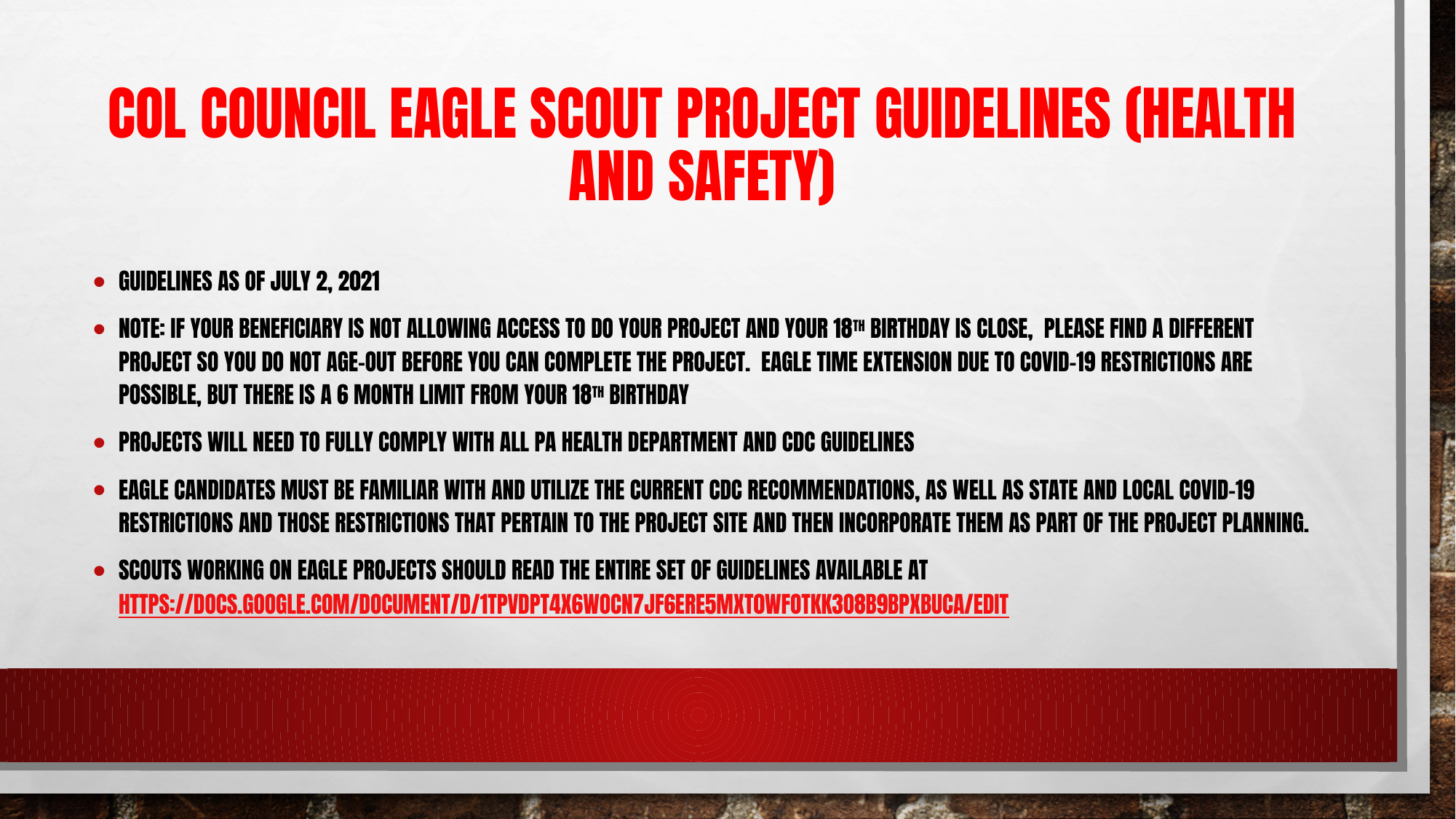

# Col council eagle scout project guidelines (health and safety)
Guidelines as of July 2, 2021
NOTE: IF YOUR BENEFICIARY IS NOT ALLOWING ACCESS TO DO YOUR PROJECT AND YOUR 18TH BIRTHDAY IS CLOSE,  PLEASE FIND A DIFFERENT PROJECT SO YOU DO NOT AGE-OUT BEFORE YOU CAN COMPLETE THE PROJECT.  EAGLE TIME EXTENSION DUE TO COVID-19 RESTRICTIONS ARE POSSIBLE, BUT THERE IS A 6 MONTH LIMIT FROM YOUR 18TH BIRTHDAY
PROJECTS WILL NEED TO FULLY COMPLY WITH ALL PA HEALTH DEPARTMENT AND CDC GUIDELINES
EAGLE CANDIDATES MUST BE FAMILIAR WITH AND UTILIZE THE CURRENT CDC RECOMMENDATIONS, AS WELL AS STATE AND LOCAL COVID-19 RESTRICTIONS AND THOSe RESTRICTIONS THAT PERTAIN TO THE PROJECT SITE AND THEN INCORPORATE THEM AS PART OF THE PROJECT PLANNING.
SCOUTS WORKING ON EAGLE PROJECTS SHOULD READ THE ENTIRE SET OF GUIDELINES AVAILABLE AT https://docs.google.com/document/d/1tPVdPt4x6wOcn7jf6ERE5MXt0WFOtKk3o8b9BpXBUCA/edit